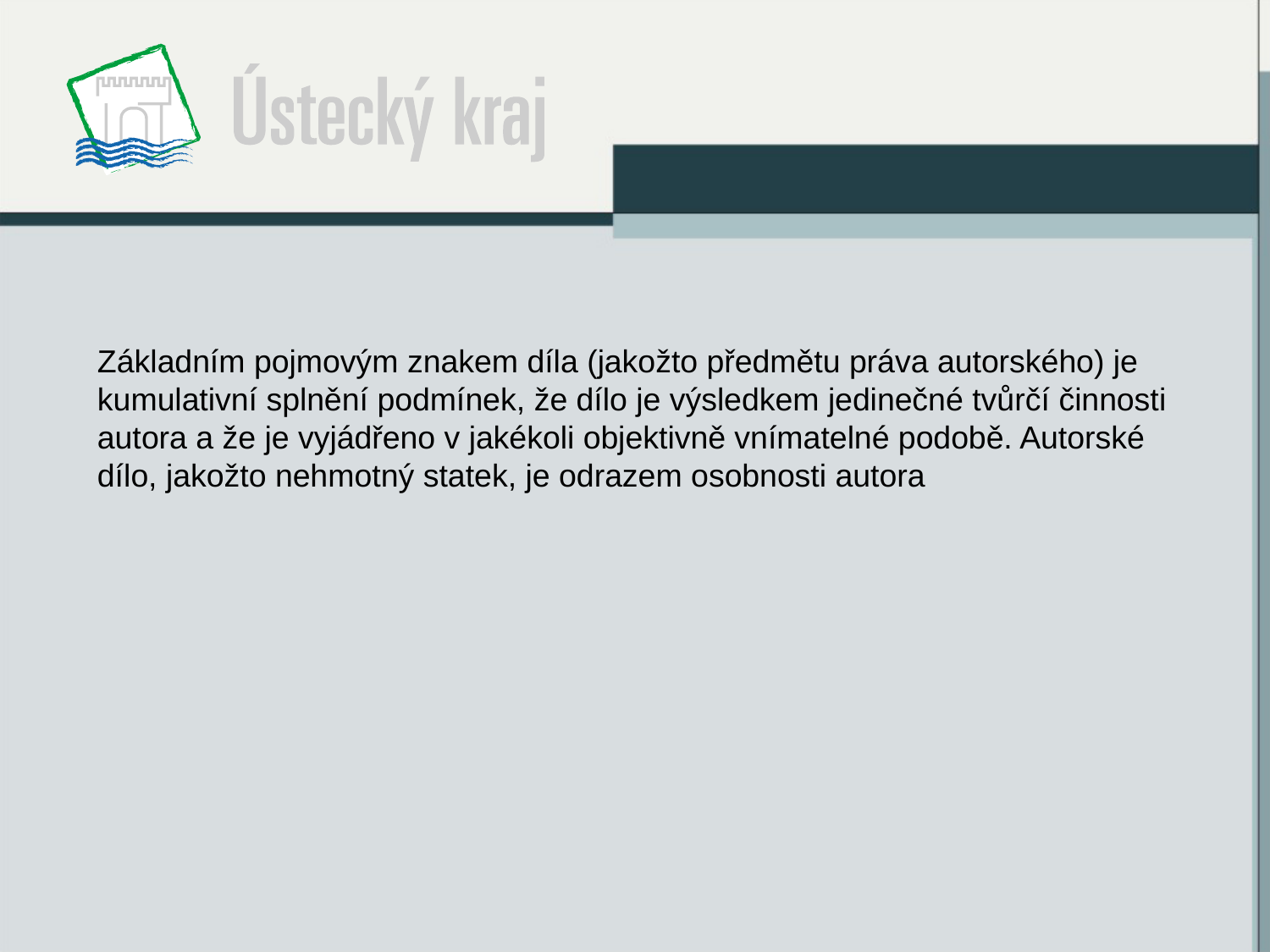

Základním pojmovým znakem díla (jakožto předmětu práva autorského) je kumulativní splnění podmínek, že dílo je výsledkem jedinečné tvůrčí činnosti autora a že je vyjádřeno v jakékoli objektivně vnímatelné podobě. Autorské dílo, jakožto nehmotný statek, je odrazem osobnosti autora